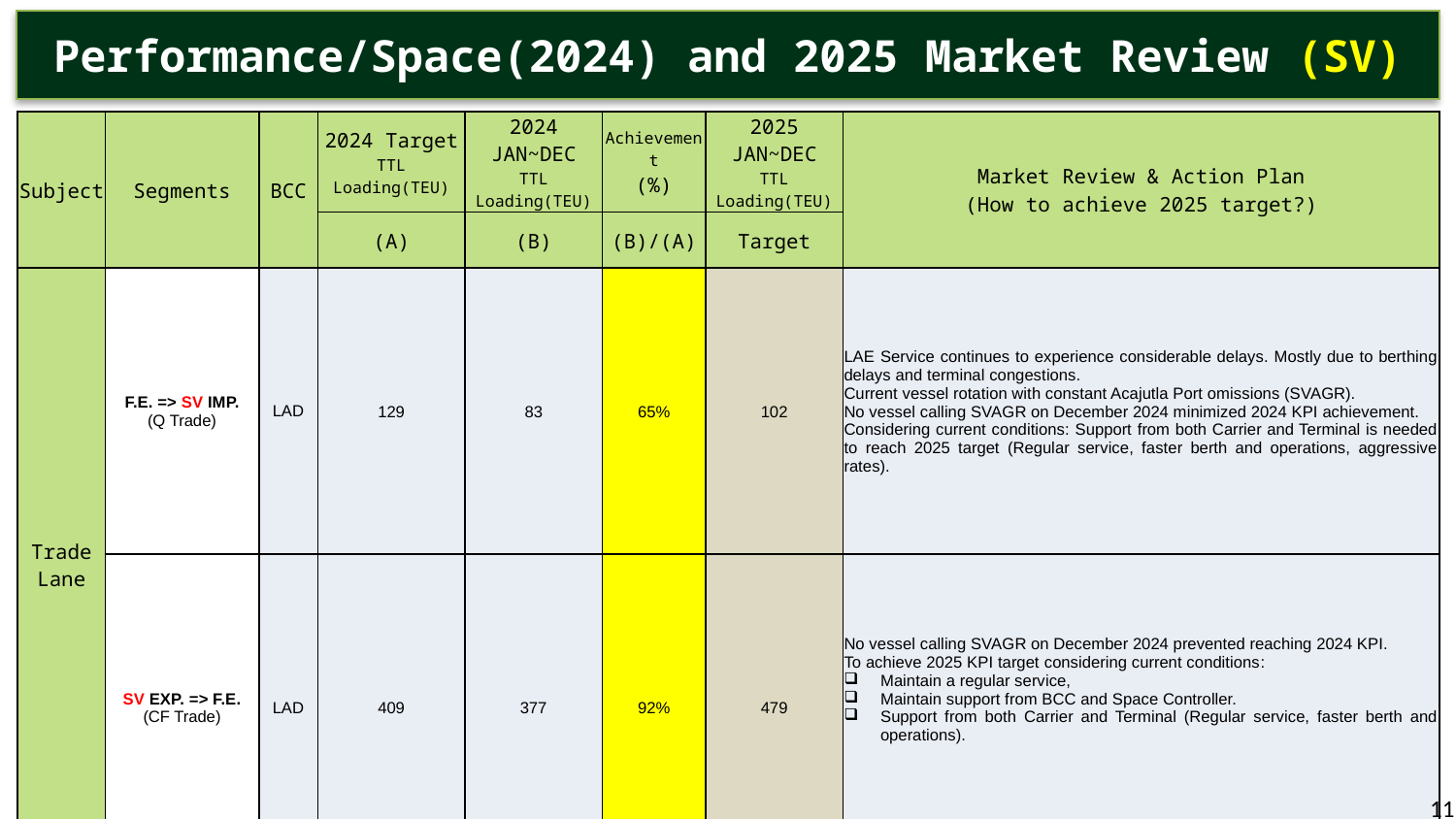

Performance/Space(2024) and 2025 Market Review (SV)
| Subject | Segments | BCC | 2024 Target TTL Loading(TEU) | 2024 JAN~DEC TTL Loading(TEU) | Achievement (%) | 2025 JAN~DEC TTL Loading(TEU) | Market Review & Action Plan (How to achieve 2025 target?) |
| --- | --- | --- | --- | --- | --- | --- | --- |
|  |  |  | (A) | (B) | (B)/(A) | Target |  |
| Trade Lane | F.E. => SV IMP. (Q Trade) | LAD | 129 | 83 | 65% | 102 | LAE Service continues to experience considerable delays. Mostly due to berthing delays and terminal congestions. Current vessel rotation with constant Acajutla Port omissions (SVAGR). No vessel calling SVAGR on December 2024 minimized 2024 KPI achievement. Considering current conditions: Support from both Carrier and Terminal is needed to reach 2025 target (Regular service, faster berth and operations, aggressive rates). |
|  | SV EXP. => F.E. (CF Trade) | LAD | 409 | 377 | 92% | 479 | No vessel calling SVAGR on December 2024 prevented reaching 2024 KPI. To achieve 2025 KPI target considering current conditions: Maintain a regular service, Maintain support from BCC and Space Controller. Support from both Carrier and Terminal (Regular service, faster berth and operations). |
11